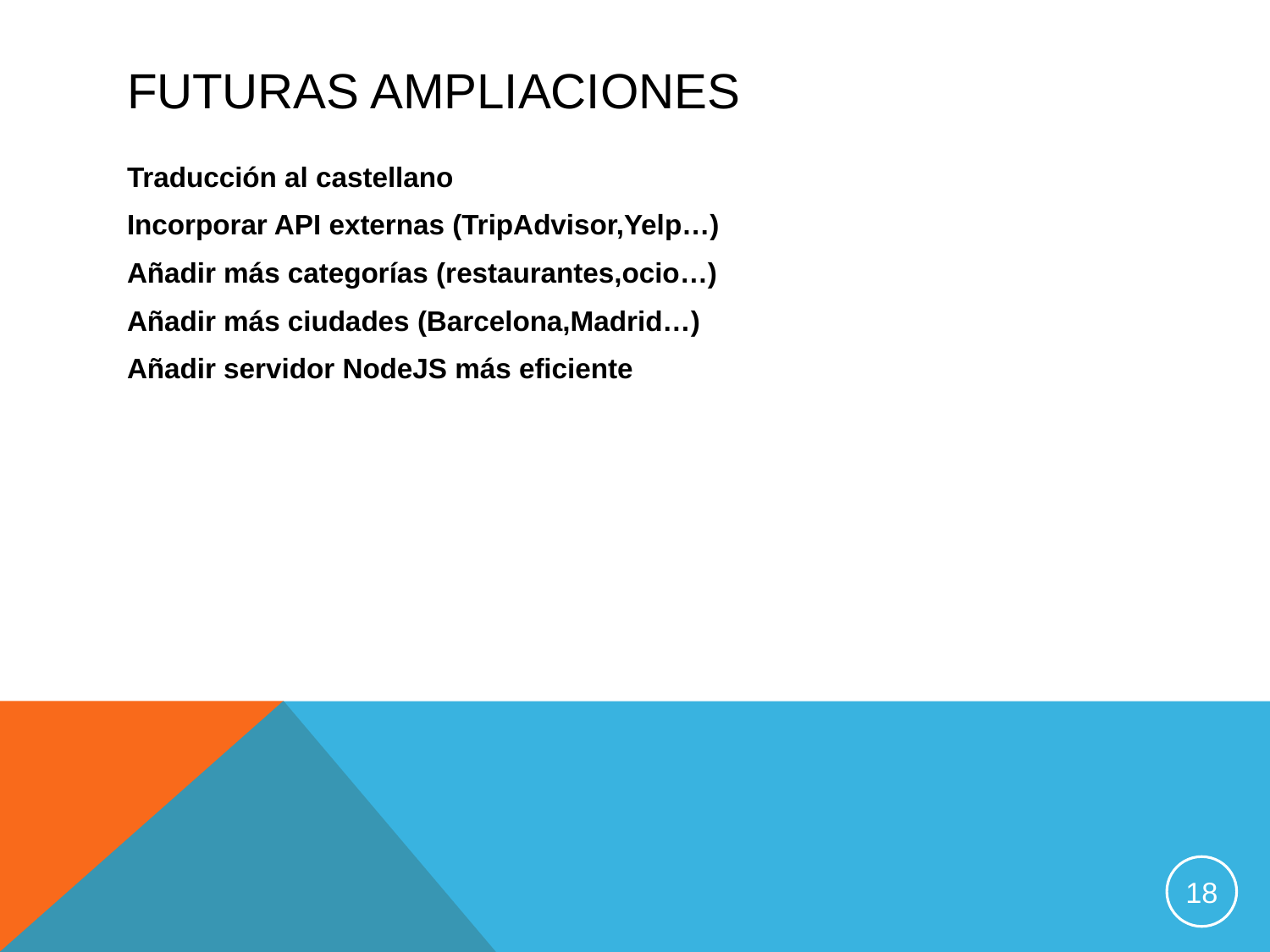

# Futuras ampliaciones
Traducción al castellano
Incorporar API externas (TripAdvisor,Yelp…)
Añadir más categorías (restaurantes,ocio…)
Añadir más ciudades (Barcelona,Madrid…)
Añadir servidor NodeJS más eficiente
18